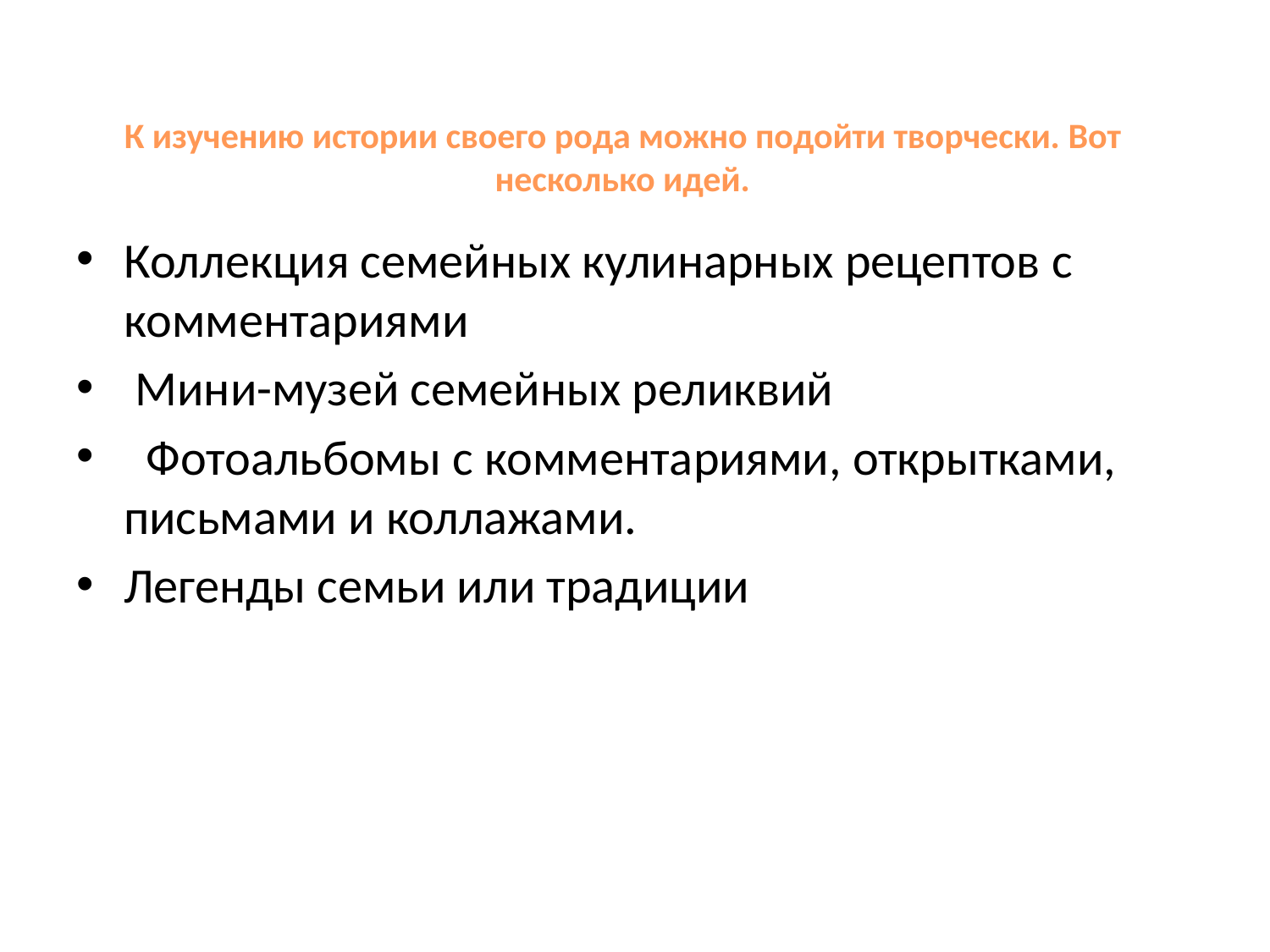

# К изучению истории своего рода можно подойти творчески. Вот несколько идей.
Коллекция семейных кулинарных рецептов с комментариями
 Мини-музей семейных реликвий
  Фотоальбомы с комментариями, открытками, письмами и коллажами.
Легенды семьи или традиции